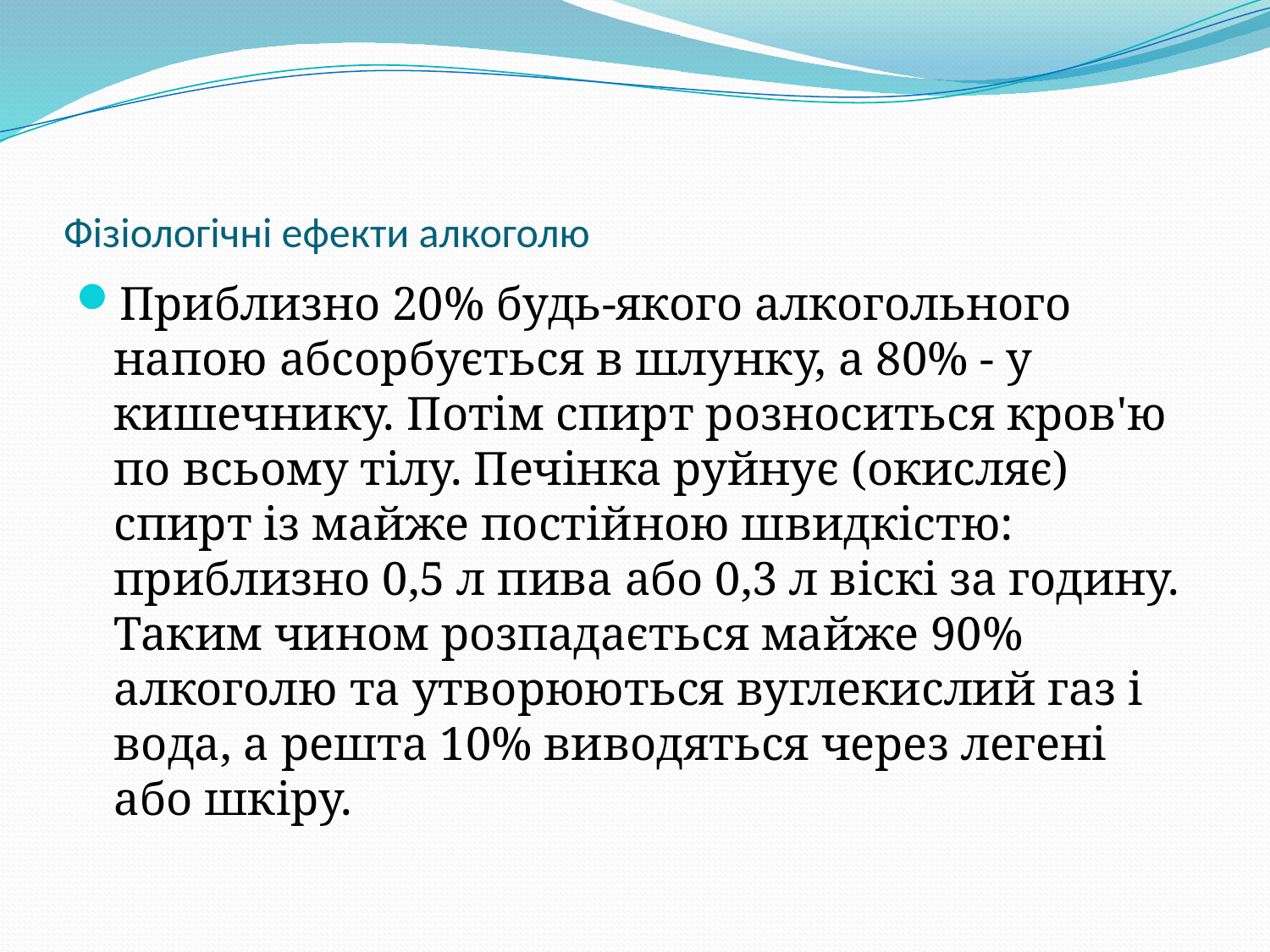

# Фізіологічні ефекти алкоголю
Приблизно 20% будь-якого алкогольного напою абсорбується в шлунку, а 80% - у кишечнику. Потім спирт розноситься кров'ю по всьому тілу. Печінка руйнує (окисляє) спирт із майже постійною швидкістю: приблизно 0,5 л пива або 0,3 л віскі за годину. Таким чином розпадається майже 90% алкоголю та утворюються вуглекислий газ і вода, а решта 10% виводяться через легені або шкіру.